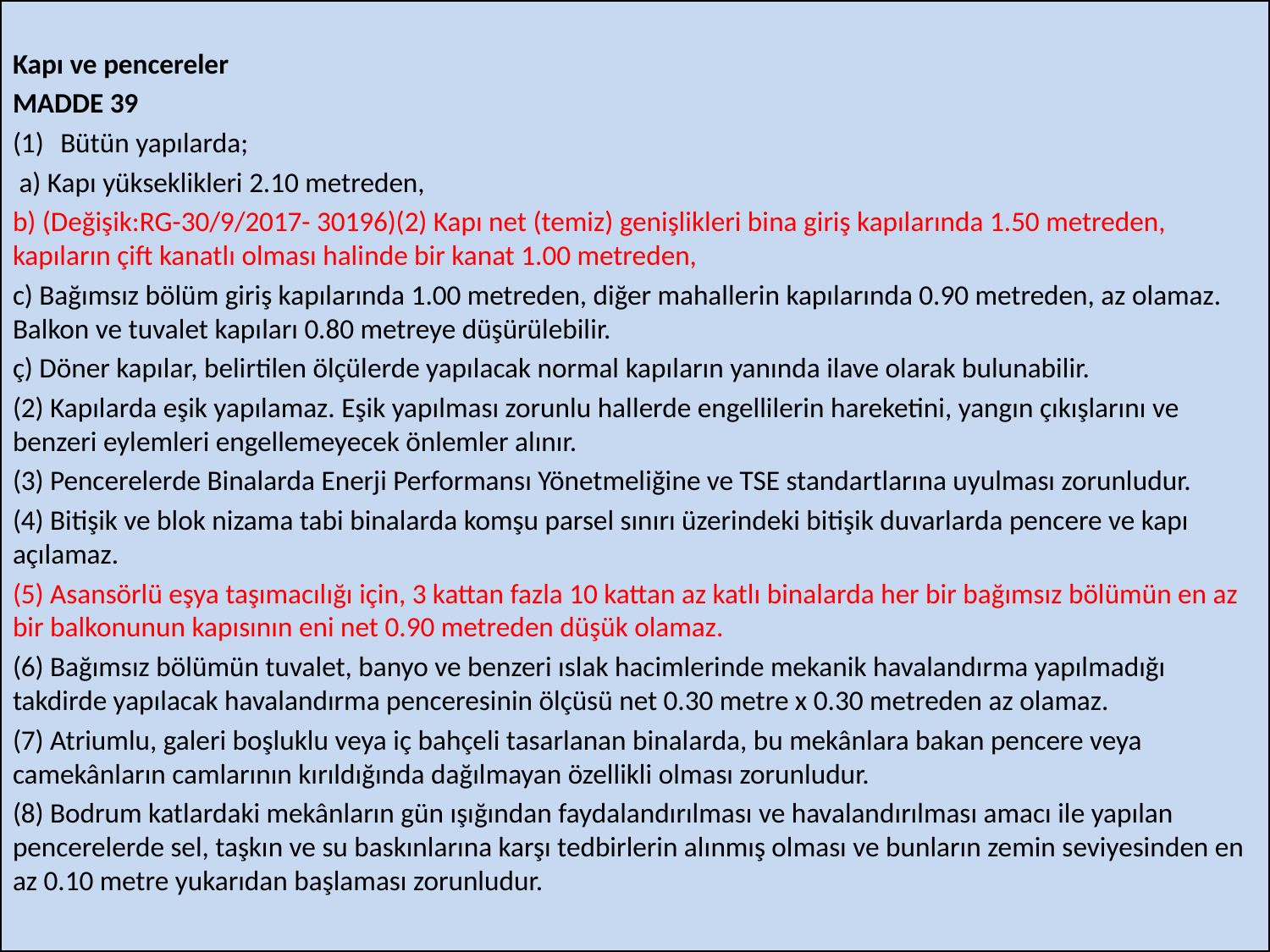

Kapı ve pencereler
MADDE 39
Bütün yapılarda;
 a) Kapı yükseklikleri 2.10 metreden,
b) (Değişik:RG-30/9/2017- 30196)(2) Kapı net (temiz) genişlikleri bina giriş kapılarında 1.50 metreden, kapıların çift kanatlı olması halinde bir kanat 1.00 metreden,
c) Bağımsız bölüm giriş kapılarında 1.00 metreden, diğer mahallerin kapılarında 0.90 metreden, az olamaz. Balkon ve tuvalet kapıları 0.80 metreye düşürülebilir.
ç) Döner kapılar, belirtilen ölçülerde yapılacak normal kapıların yanında ilave olarak bulunabilir.
(2) Kapılarda eşik yapılamaz. Eşik yapılması zorunlu hallerde engellilerin hareketini, yangın çıkışlarını ve benzeri eylemleri engellemeyecek önlemler alınır.
(3) Pencerelerde Binalarda Enerji Performansı Yönetmeliğine ve TSE standartlarına uyulması zorunludur.
(4) Bitişik ve blok nizama tabi binalarda komşu parsel sınırı üzerindeki bitişik duvarlarda pencere ve kapı açılamaz.
(5) Asansörlü eşya taşımacılığı için, 3 kattan fazla 10 kattan az katlı binalarda her bir bağımsız bölümün en az bir balkonunun kapısının eni net 0.90 metreden düşük olamaz.
(6) Bağımsız bölümün tuvalet, banyo ve benzeri ıslak hacimlerinde mekanik havalandırma yapılmadığı takdirde yapılacak havalandırma penceresinin ölçüsü net 0.30 metre x 0.30 metreden az olamaz.
(7) Atriumlu, galeri boşluklu veya iç bahçeli tasarlanan binalarda, bu mekânlara bakan pencere veya camekânların camlarının kırıldığında dağılmayan özellikli olması zorunludur.
(8) Bodrum katlardaki mekânların gün ışığından faydalandırılması ve havalandırılması amacı ile yapılan pencerelerde sel, taşkın ve su baskınlarına karşı tedbirlerin alınmış olması ve bunların zemin seviyesinden en az 0.10 metre yukarıdan başlaması zorunludur.
85